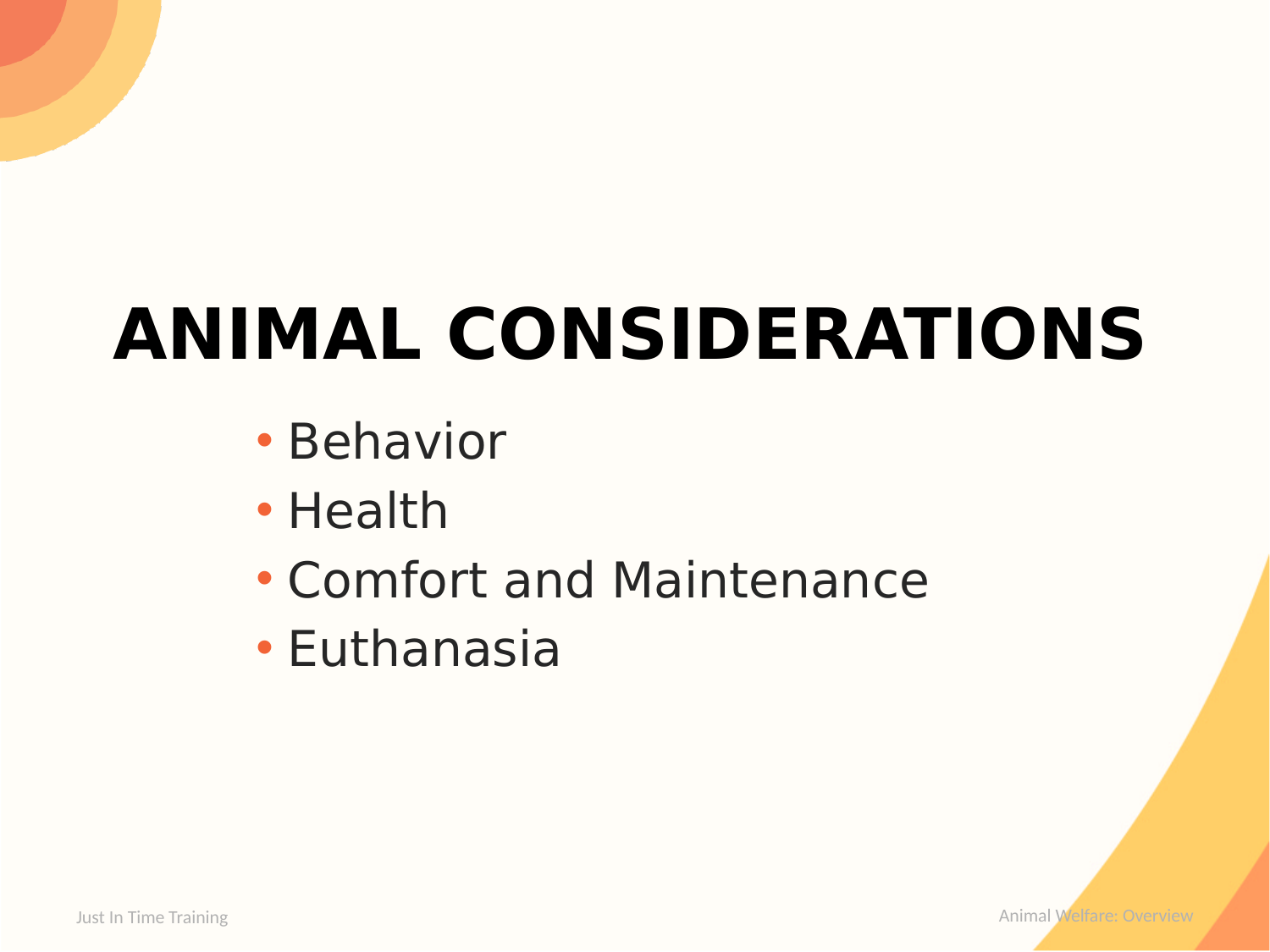

# Animal Considerations
Behavior
Health
Comfort and Maintenance
Euthanasia

Just In Time Training
Animal Welfare: Overview